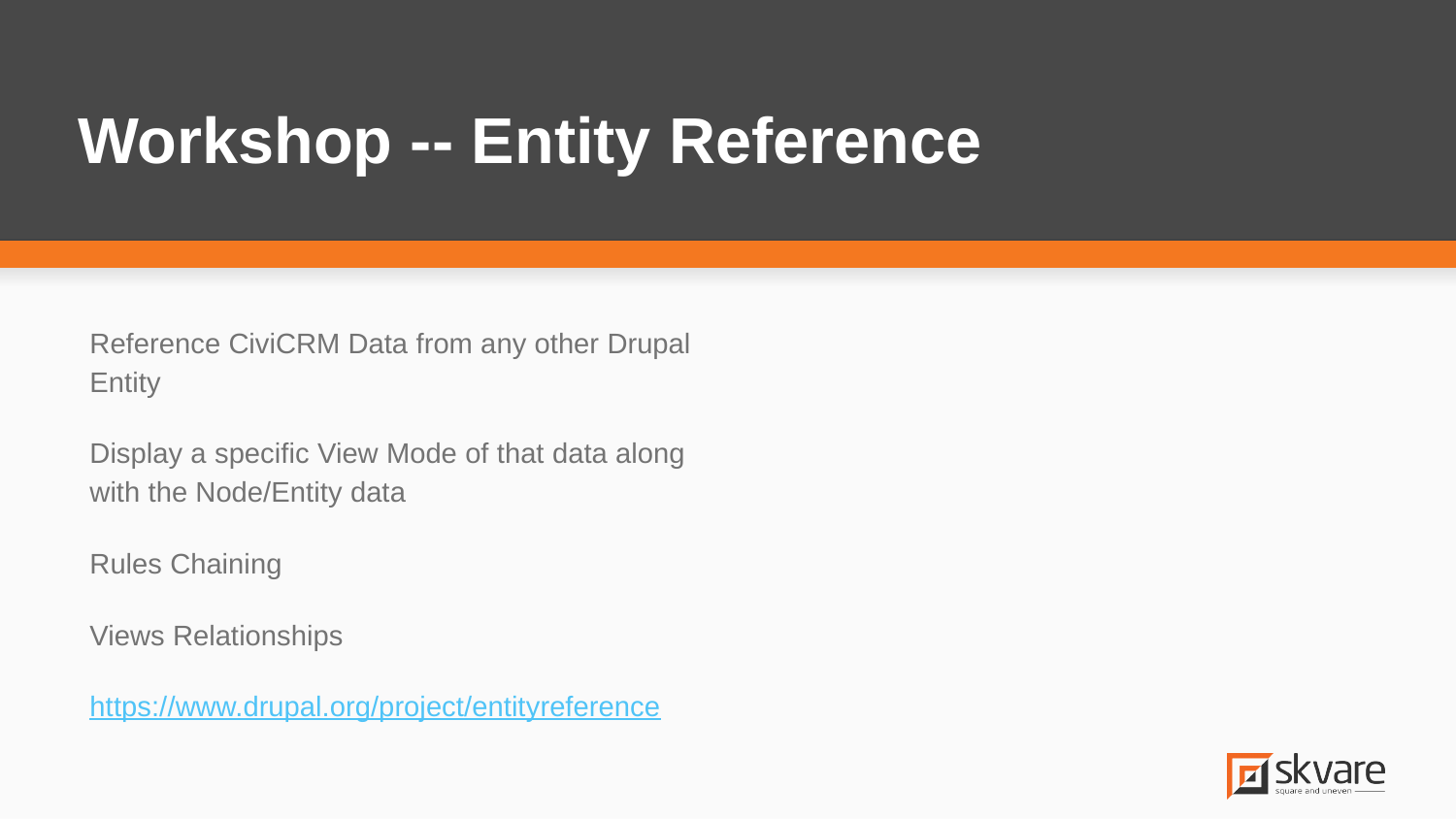

# Workshop -- Entity Reference
Reference CiviCRM Data from any other Drupal Entity
Display a specific View Mode of that data along with the Node/Entity data
Rules Chaining
Views Relationships
https://www.drupal.org/project/entityreference